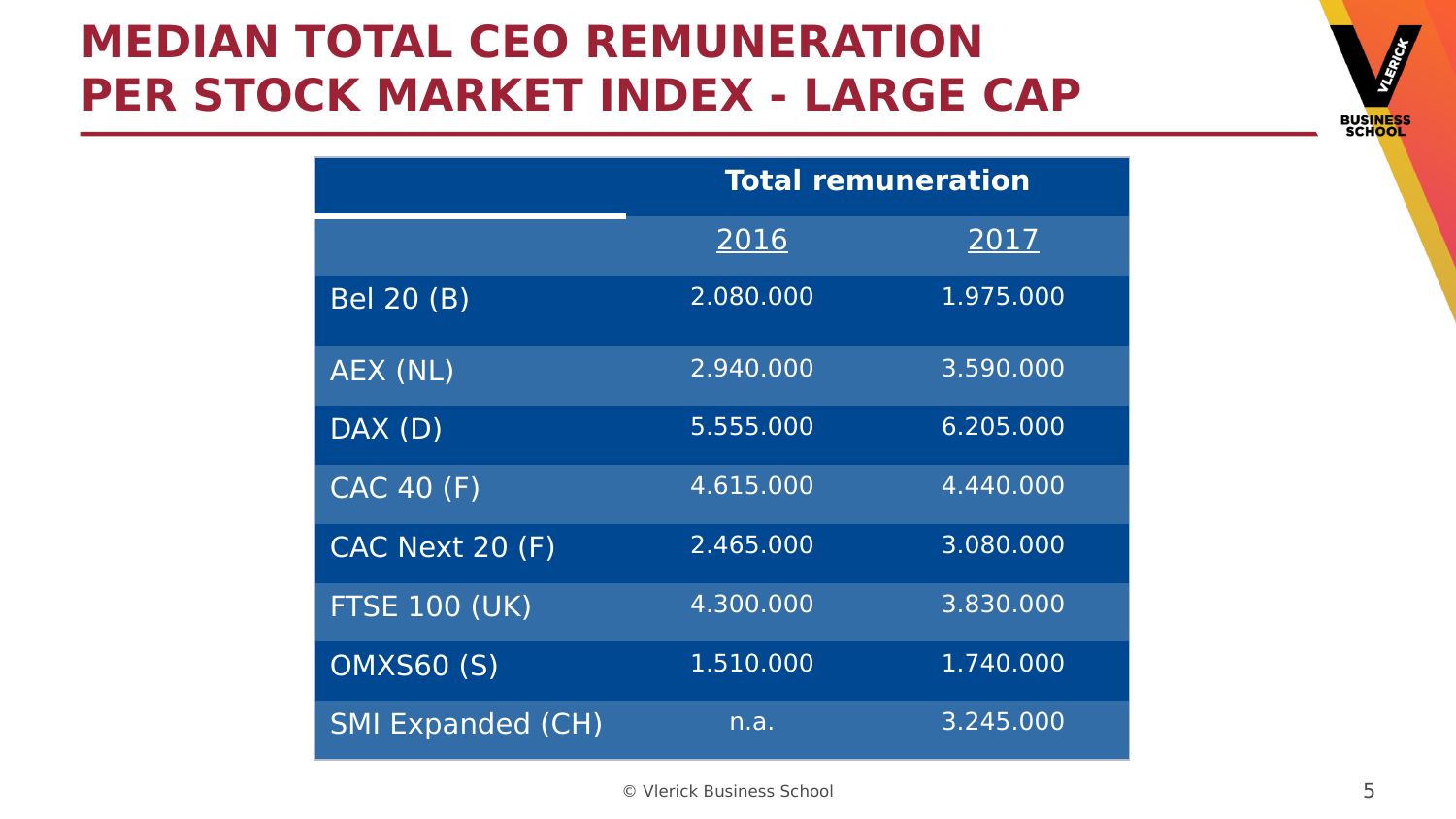

# Median Total Ceo REMUNERATION PER STOCK MARKET INDEX - large cap
|  | Total remuneration |  |
| --- | --- | --- |
|  | 2016 | 2017 |
| Bel 20 (B) | 2.080.000 | 1.975.000 |
| AEX (NL) | 2.940.000 | 3.590.000 |
| DAX (D) | 5.555.000 | 6.205.000 |
| CAC 40 (F) | 4.615.000 | 4.440.000 |
| CAC Next 20 (F) | 2.465.000 | 3.080.000 |
| FTSE 100 (UK) | 4.300.000 | 3.830.000 |
| OMXS60 (S) | 1.510.000 | 1.740.000 |
| SMI Expanded (CH) | n.a. | 3.245.000 |
5